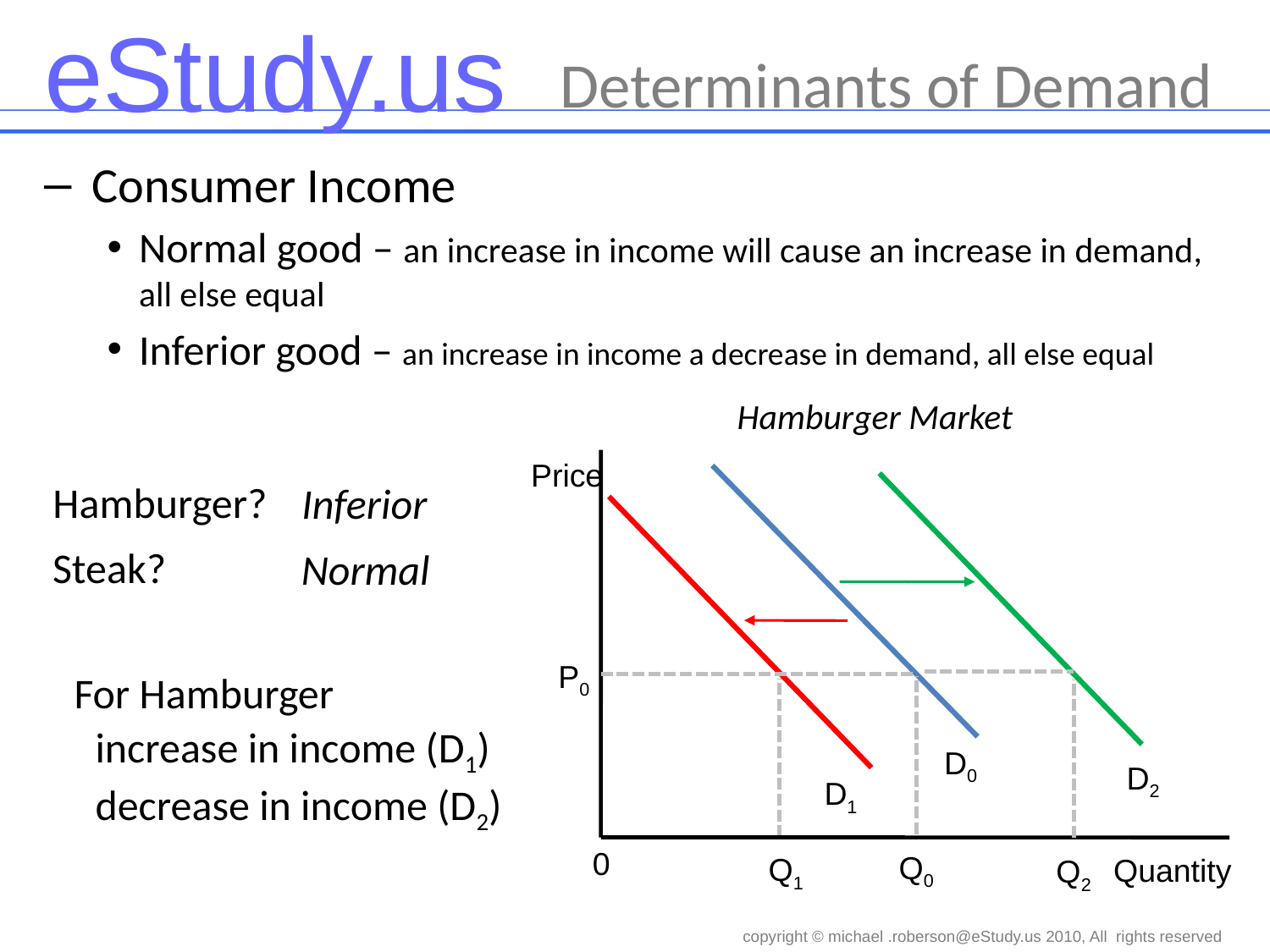

# Determinants of Demand
Consumer Income
Normal good – an increase in income will cause an increase in demand, all else equal
Inferior good – an increase in income a decrease in demand, all else equal
Hamburger Market
Price
D0
P0
0
Quantity
Q0
Hamburger?
Inferior
D2
Q2
D1
Q1
Steak?
Normal
For Hamburger
increase in income (D1)
decrease in income (D2)